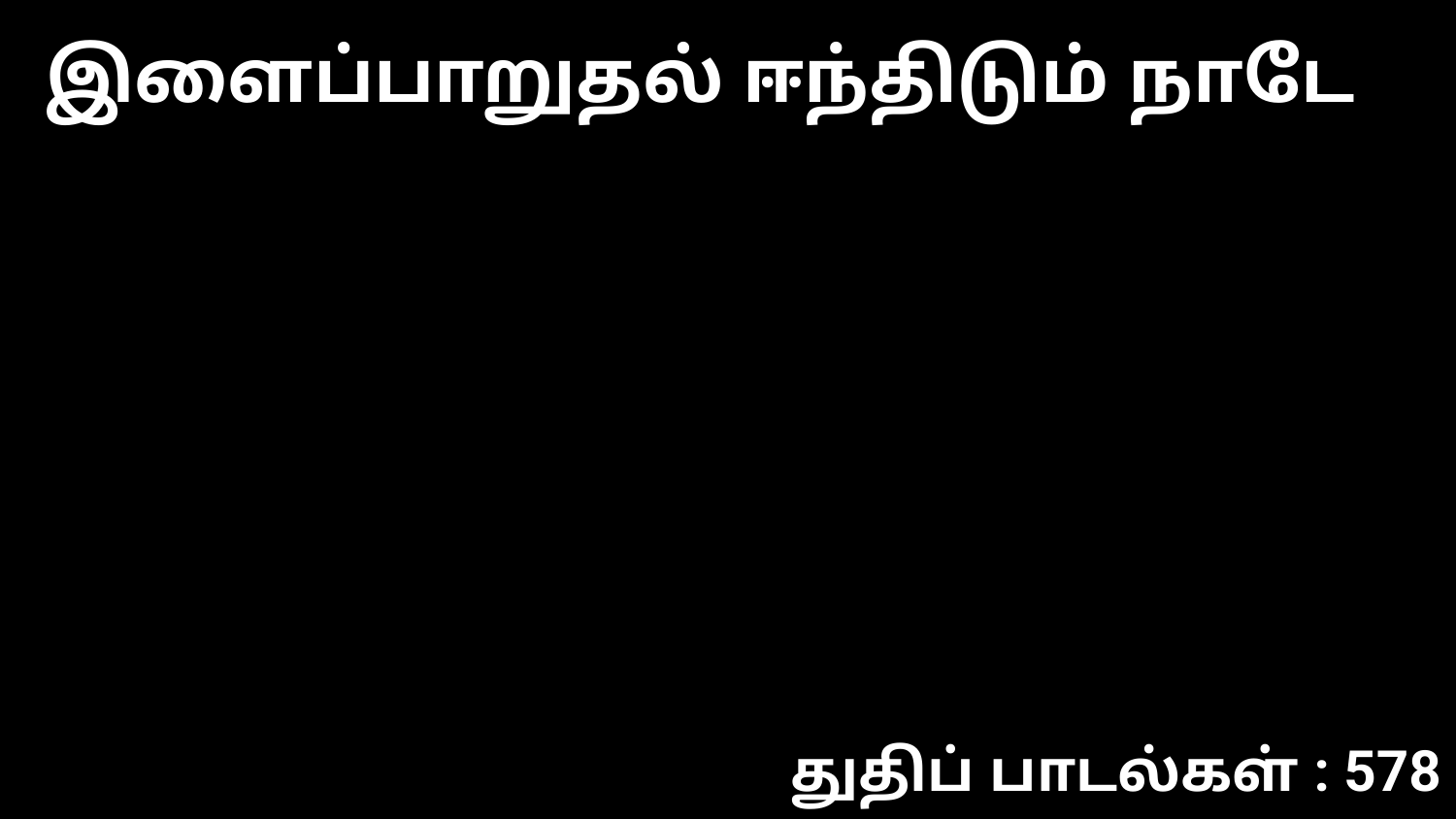

இளைப்பாறுதல் ஈந்திடும் நாடே
துதிப் பாடல்கள் : 578